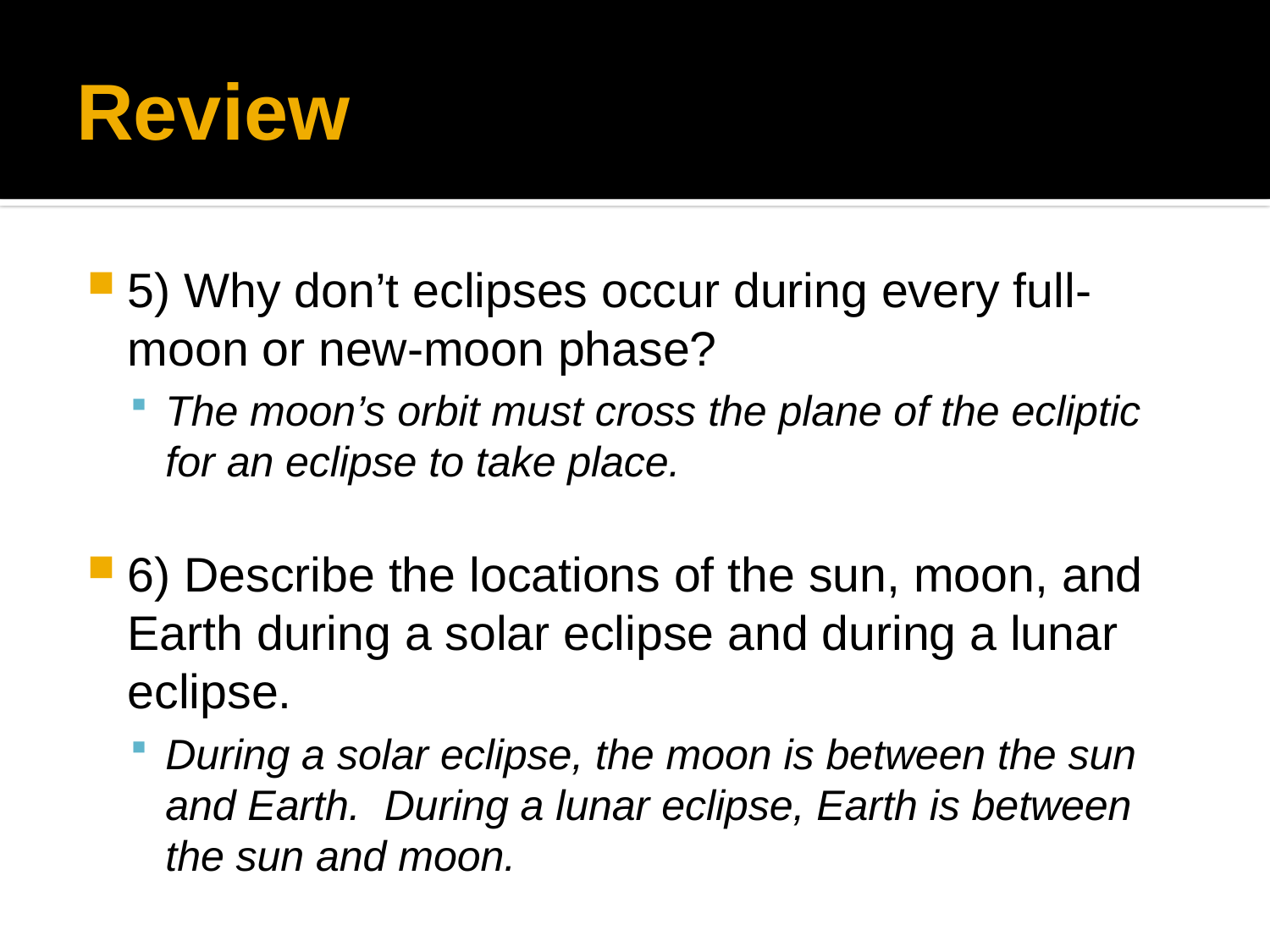

# Review
5) Why don’t eclipses occur during every full-moon or new-moon phase?
The moon’s orbit must cross the plane of the ecliptic for an eclipse to take place.

6) Describe the locations of the sun, moon, and Earth during a solar eclipse and during a lunar eclipse.
During a solar eclipse, the moon is between the sun and Earth.  During a lunar eclipse, Earth is between the sun and moon.